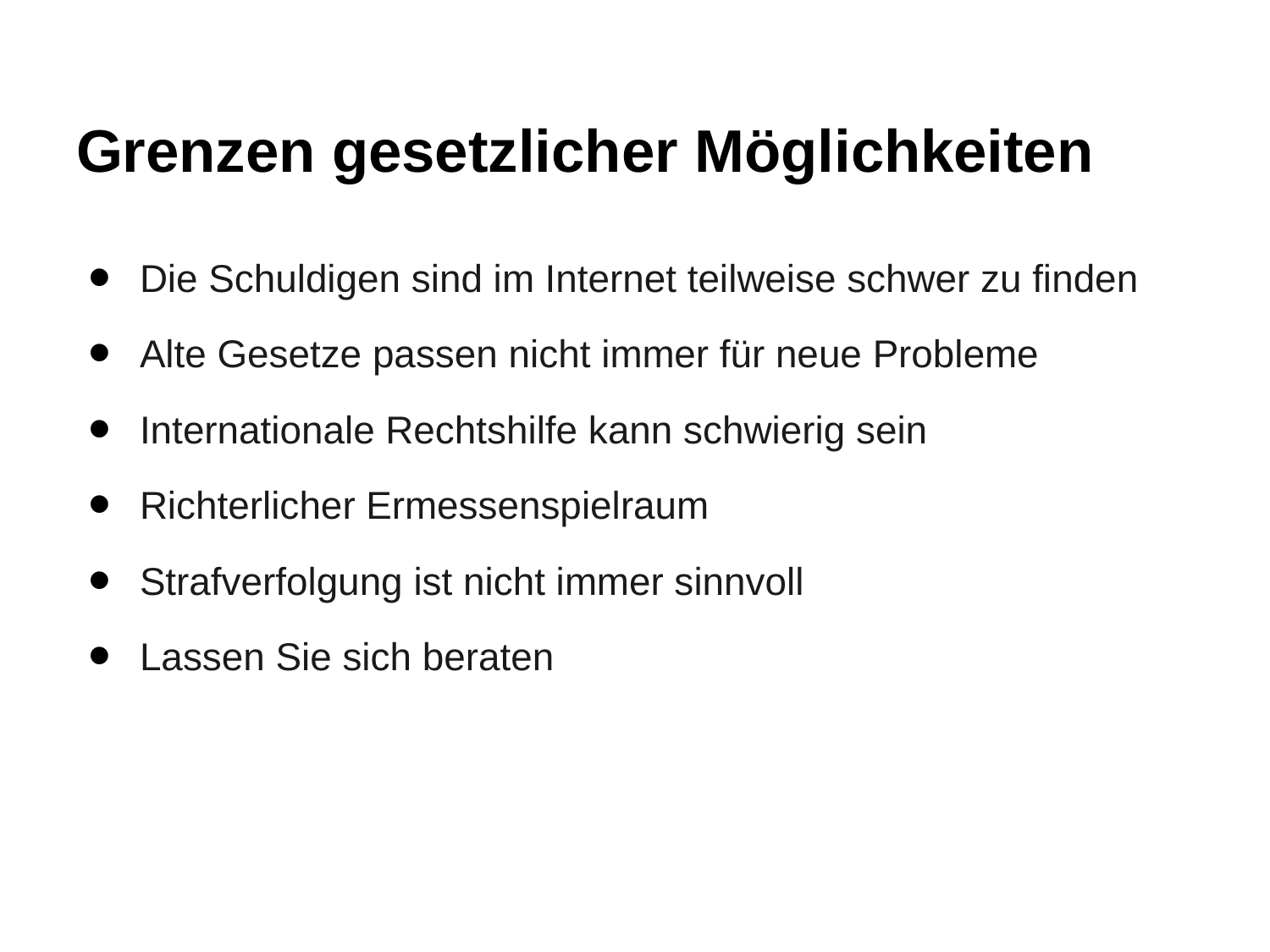

# Grenzen gesetzlicher Möglichkeiten
Die Schuldigen sind im Internet teilweise schwer zu finden
Alte Gesetze passen nicht immer für neue Probleme
Internationale Rechtshilfe kann schwierig sein
Richterlicher Ermessenspielraum
Strafverfolgung ist nicht immer sinnvoll
Lassen Sie sich beraten